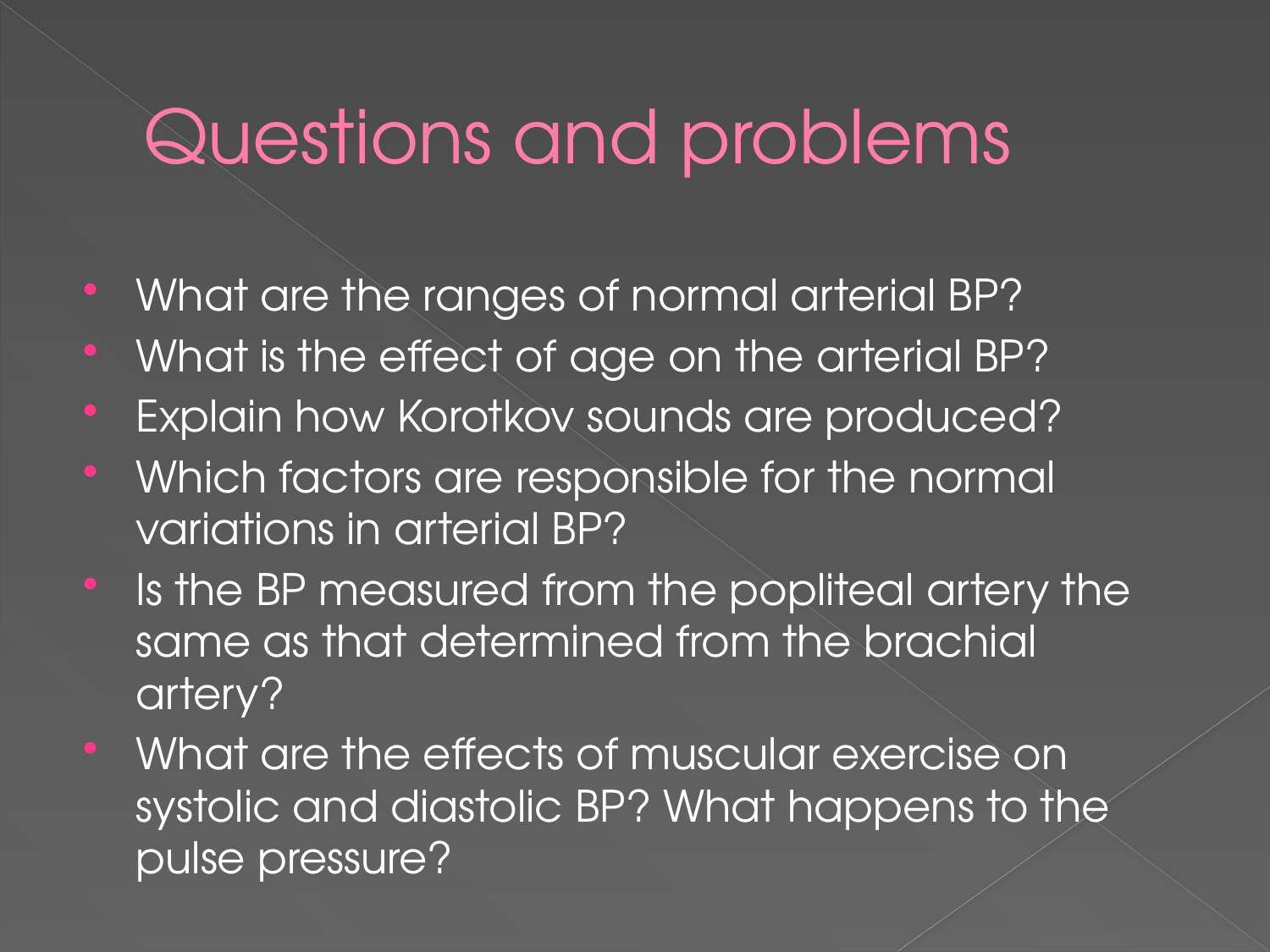

# Questions and problems
What are the ranges of normal arterial BP?
What is the effect of age on the arterial BP?
Explain how Korotkov sounds are produced?
Which factors are responsible for the normal variations in arterial BP?
Is the BP measured from the popliteal artery the same as that determined from the brachial artery?
What are the effects of muscular exercise on systolic and diastolic BP? What happens to the pulse pressure?